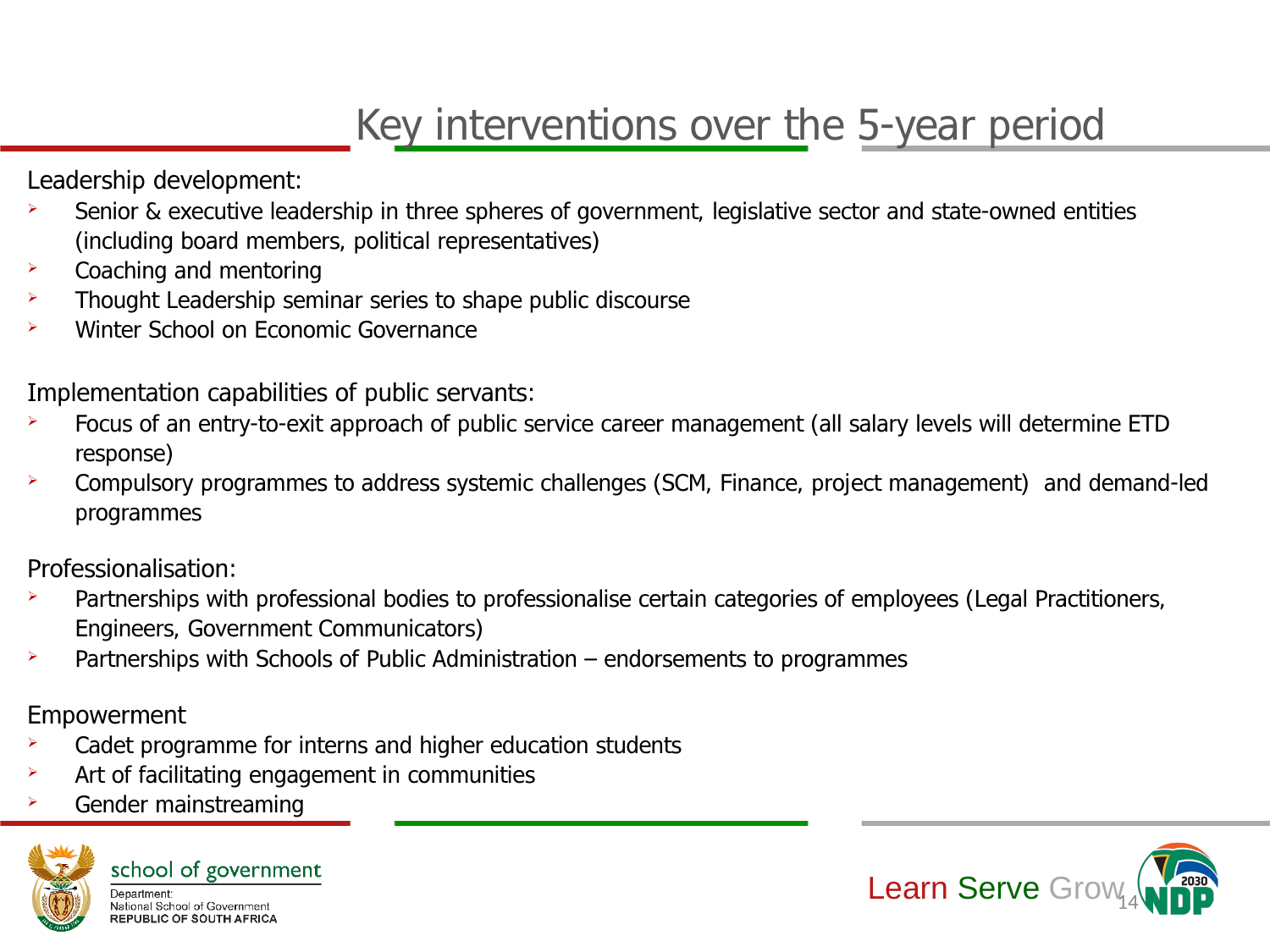

Key interventions over the 5-year period
Leadership development:
Senior & executive leadership in three spheres of government, legislative sector and state-owned entities (including board members, political representatives)
Coaching and mentoring
Thought Leadership seminar series to shape public discourse
Winter School on Economic Governance

Implementation capabilities of public servants:
Focus of an entry-to-exit approach of public service career management (all salary levels will determine ETD response)
Compulsory programmes to address systemic challenges (SCM, Finance, project management)  and demand-led programmes

Professionalisation:
Partnerships with professional bodies to professionalise certain categories of employees (Legal Practitioners, Engineers, Government Communicators)
Partnerships with Schools of Public Administration – endorsements to programmes

Empowerment
Cadet programme for interns and higher education students
Art of facilitating engagement in communities
Gender mainstreaming

14